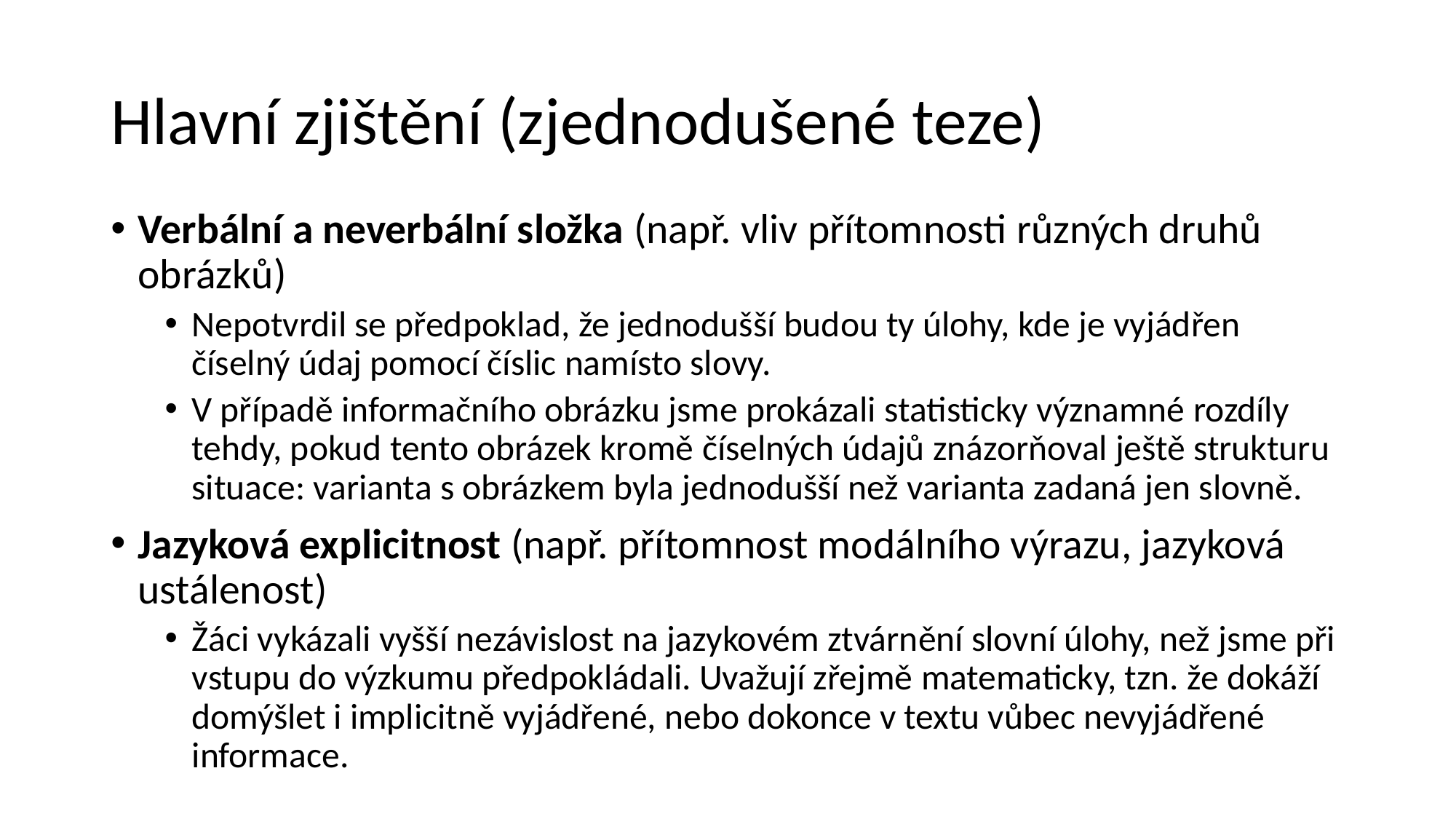

# Hlavní zjištění (zjednodušené teze)
Verbální a neverbální složka (např. vliv přítomnosti různých druhů obrázků)
Nepotvrdil se předpoklad, že jednodušší budou ty úlohy, kde je vyjádřen číselný údaj pomocí číslic namísto slovy.
V případě informačního obrázku jsme prokázali statisticky významné rozdíly tehdy, pokud tento obrázek kromě číselných údajů znázorňoval ještě strukturu situace: varianta s obrázkem byla jednodušší než varianta zadaná jen slovně.
Jazyková explicitnost (např. přítomnost modálního výrazu, jazyková ustálenost)
Žáci vykázali vyšší nezávislost na jazykovém ztvárnění slovní úlohy, než jsme při vstupu do výzkumu předpokládali. Uvažují zřejmě matematicky, tzn. že dokáží domýšlet i implicitně vyjádřené, nebo dokonce v textu vůbec nevyjádřené informace.